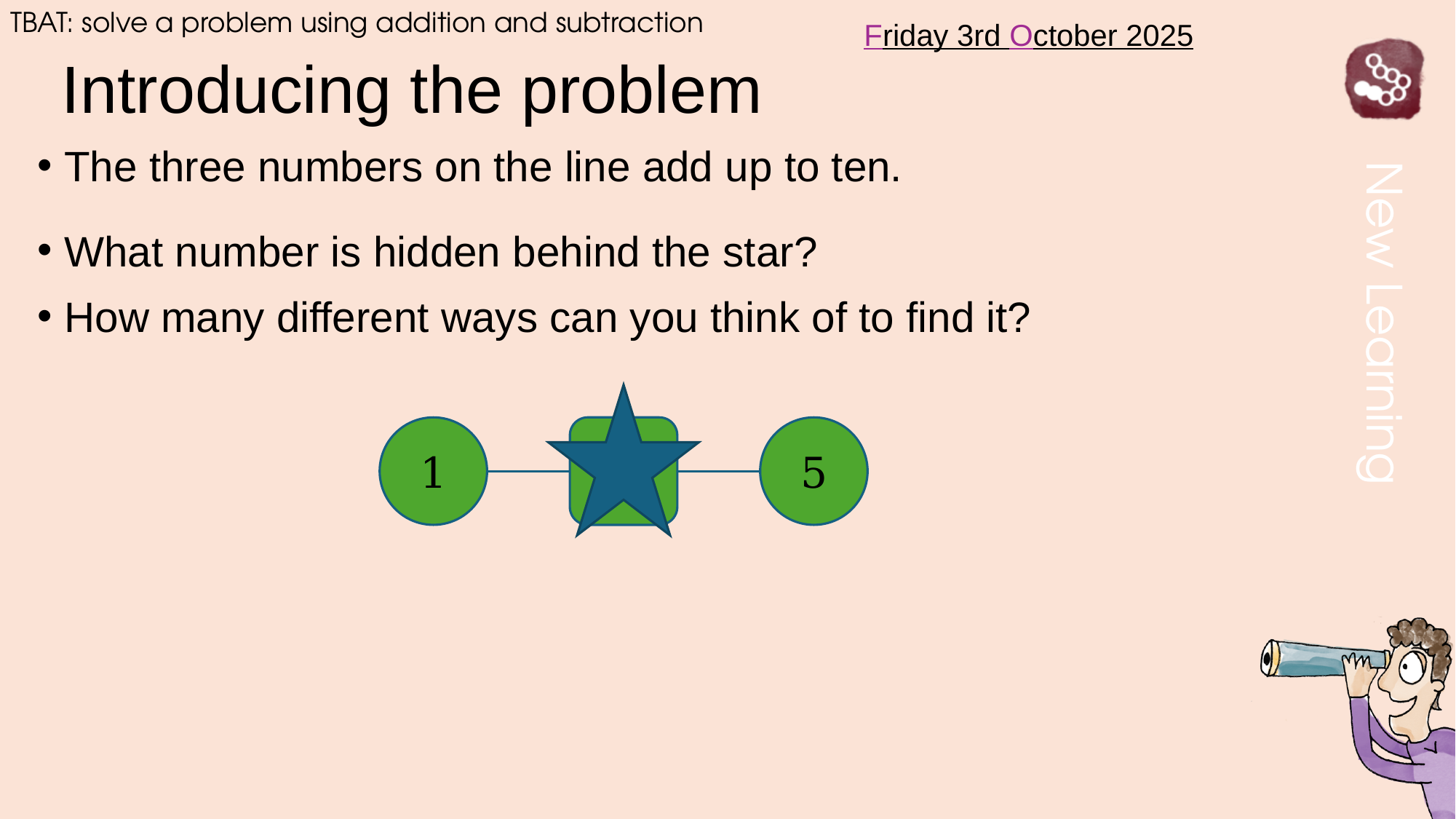

TBAT: solve a problem using addition and subtraction
Friday 3rd October 2025
# Introducing the problem
The three numbers on the line add up to ten.
What number is hidden behind the star?
How many different ways can you think of to find it?

1
4
5